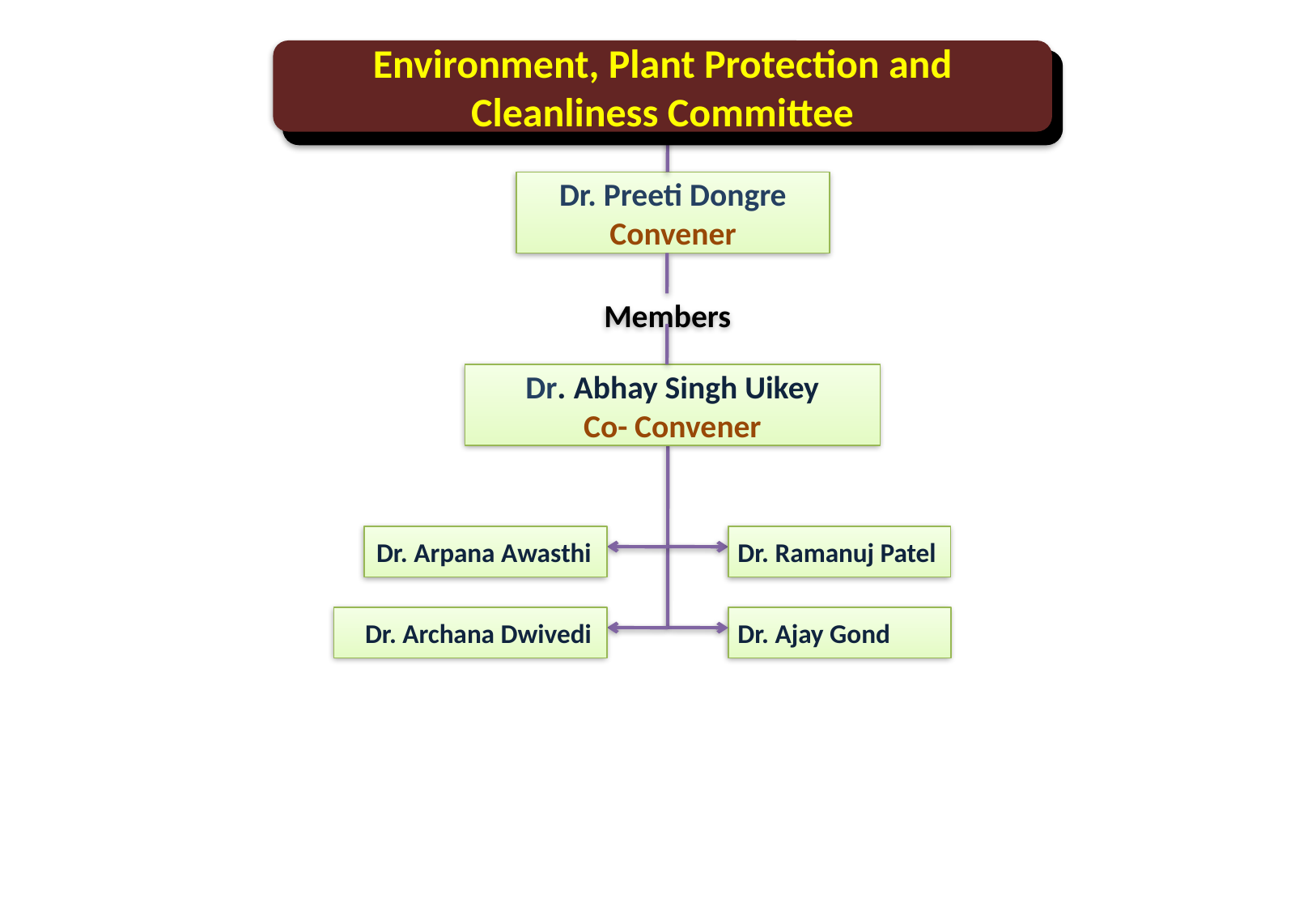

Environment, Plant Protection and Cleanliness Committee

Dr. Preeti Dongre
Convener
Members
Dr. Abhay Singh Uikey
Co- Convener
Dr. Arpana Awasthi
Dr. Ramanuj Patel
Dr. Archana Dwivedi
Dr. Ajay Gond